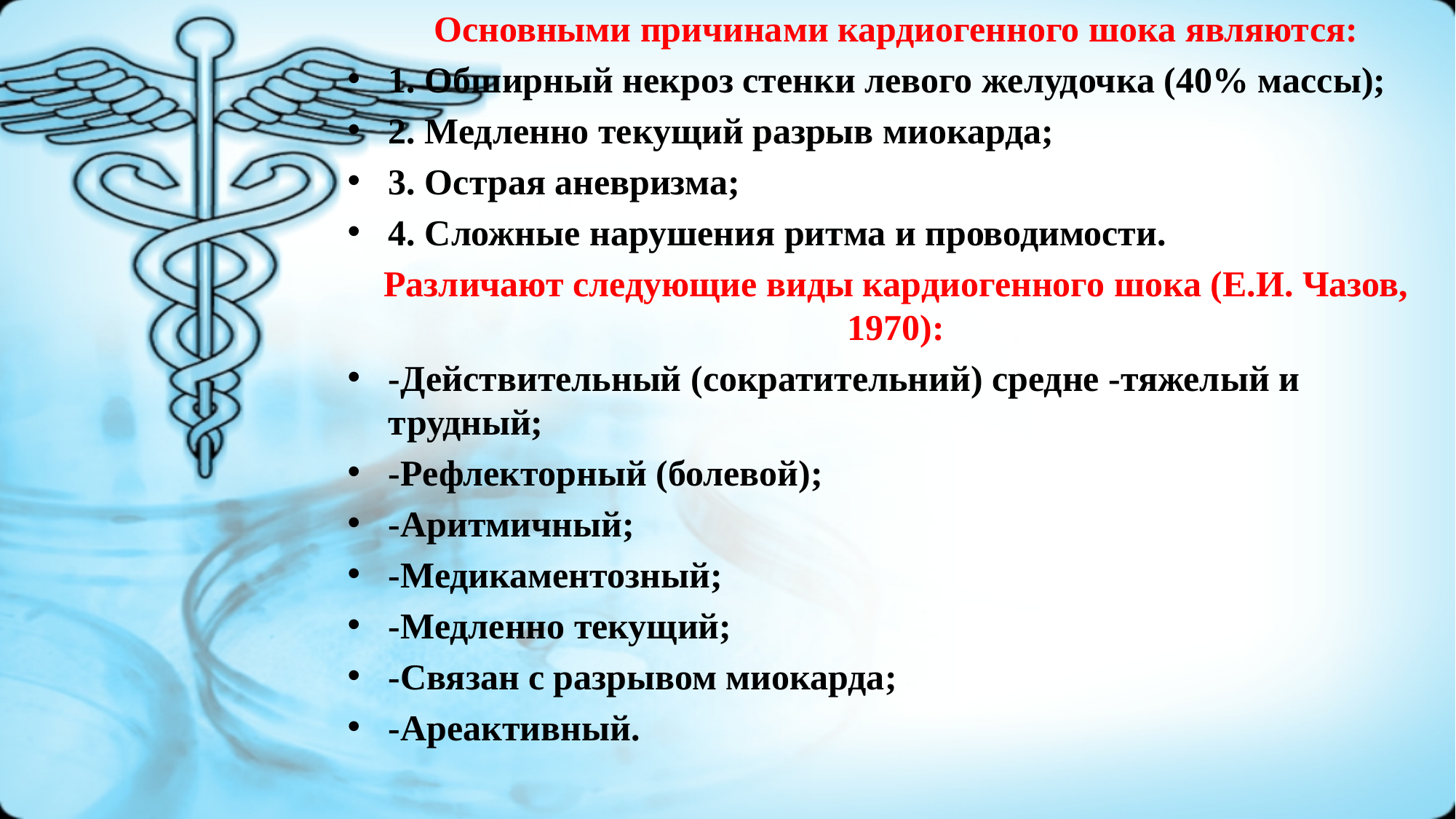

Основными причинами кардиогенного шока являются:
1. Обширный некроз стенки левого желудочка (40% массы);
2. Медленно текущий разрыв миокарда;
3. Острая аневризма;
4. Сложные нарушения ритма и проводимости.
Различают следующие виды кардиогенного шока (Е.И. Чазов, 1970):
-Действительный (сократительний) средне -тяжелый и трудный;
-Рефлекторный (болевой);
-Аритмичный;
-Медикаментозный;
-Медленно текущий;
-Связан с разрывом миокарда;
-Ареактивный.